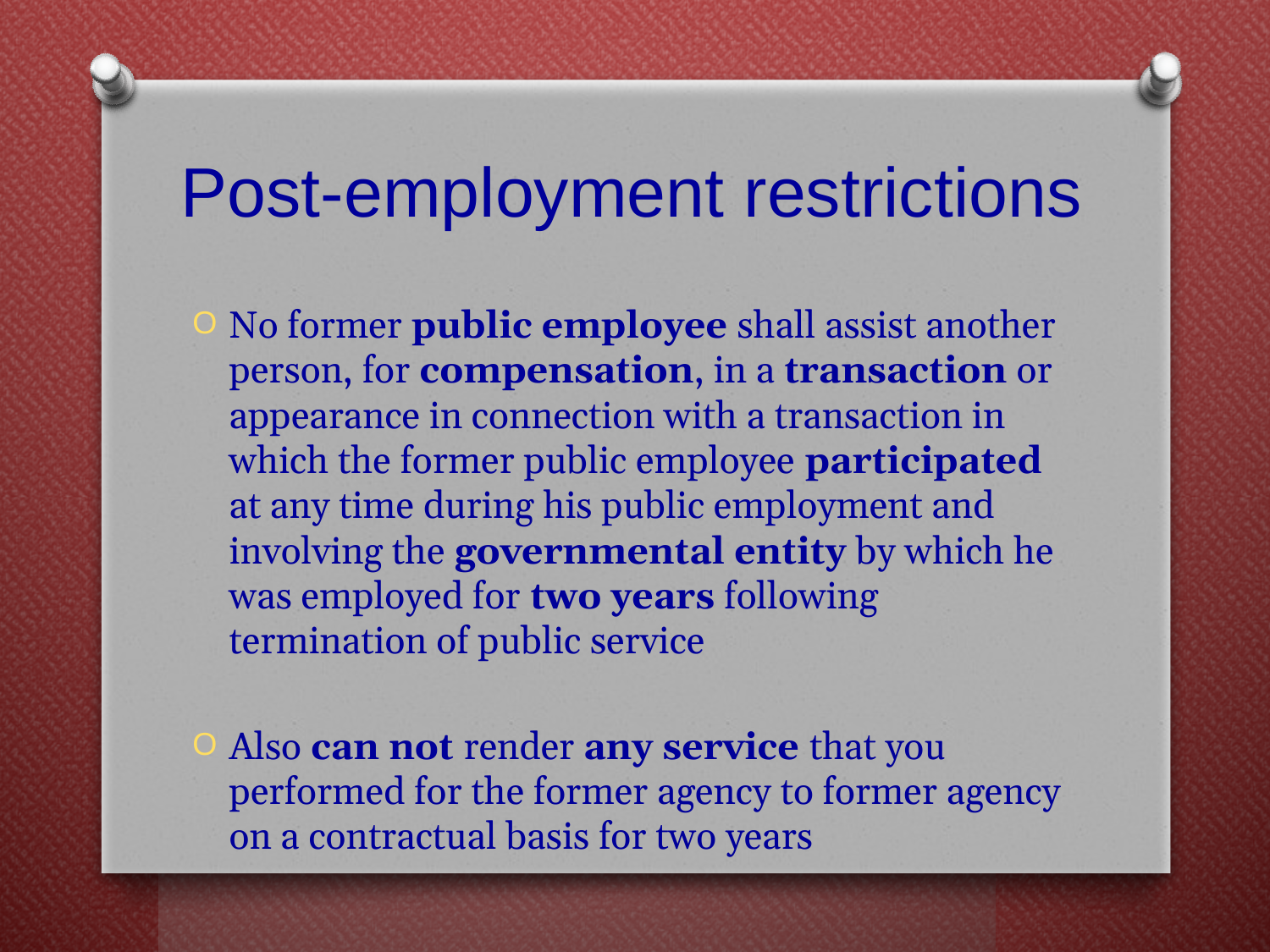

# Post-employment restrictions
No former public employee shall assist another person, for compensation, in a transaction or appearance in connection with a transaction in which the former public employee participated at any time during his public employment and involving the governmental entity by which he was employed for two years following termination of public service

Also can not render any service that you performed for the former agency to former agency on a contractual basis for two years